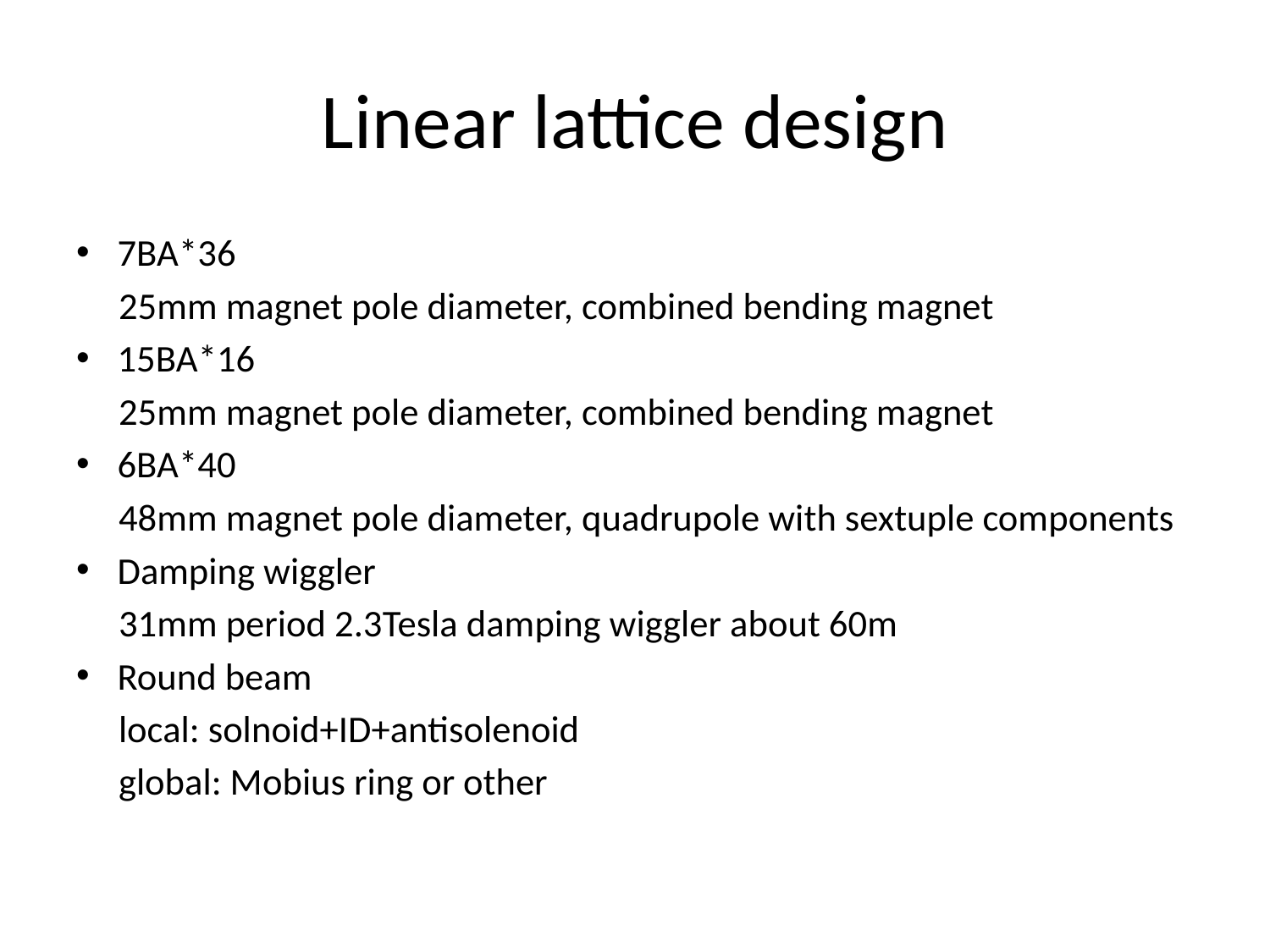

# Linear lattice design
7BA*36
     25mm magnet pole diameter, combined bending magnet
15BA*16
     25mm magnet pole diameter, combined bending magnet
6BA*40
     48mm magnet pole diameter, quadrupole with sextuple components
Damping wiggler
     31mm period 2.3Tesla damping wiggler about 60m
Round beam
     local: solnoid+ID+antisolenoid
     global: Mobius ring or other